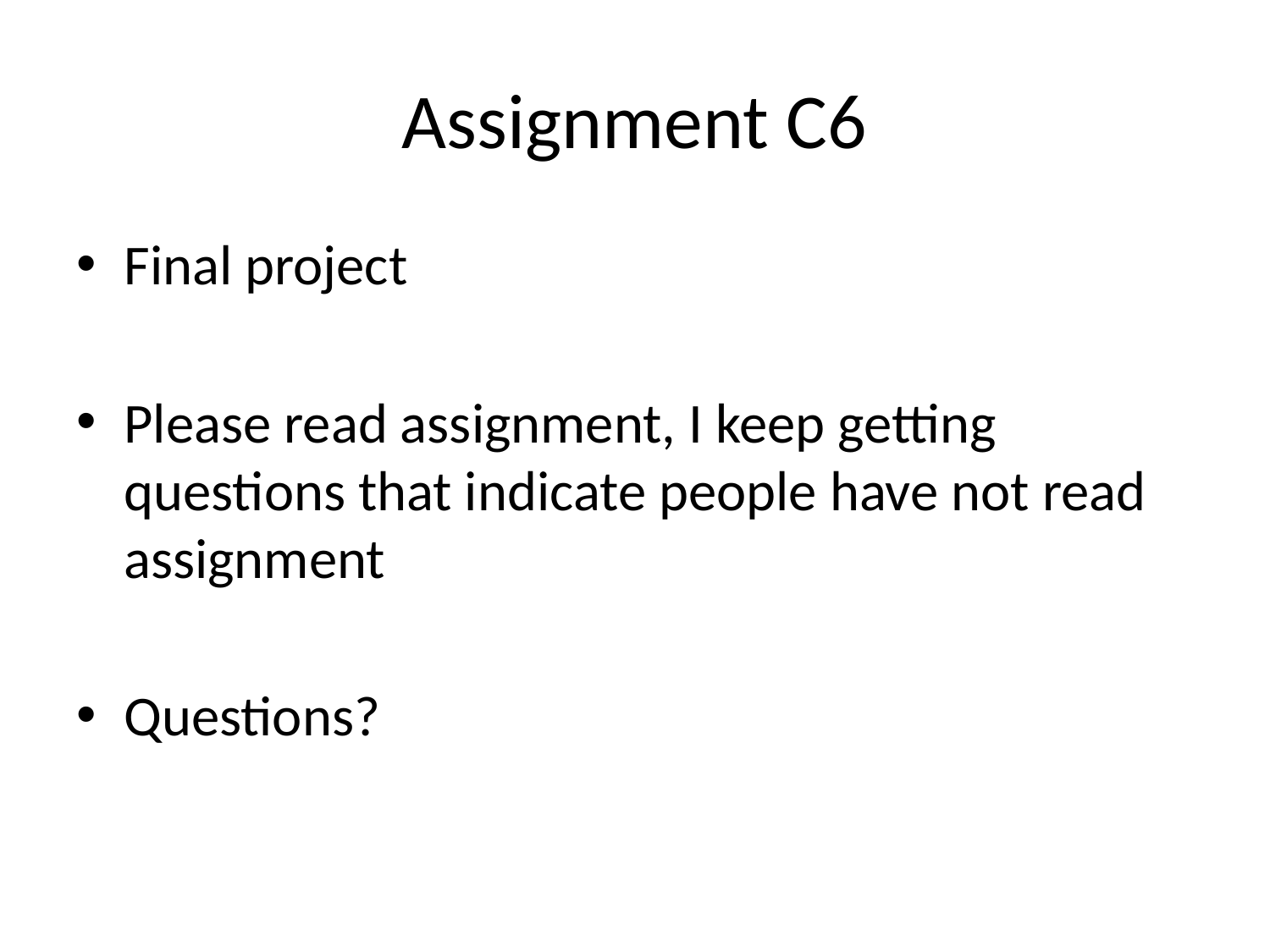

# Assignment C6
Final project

Please read assignment, I keep getting questions that indicate people have not read assignment

Questions?